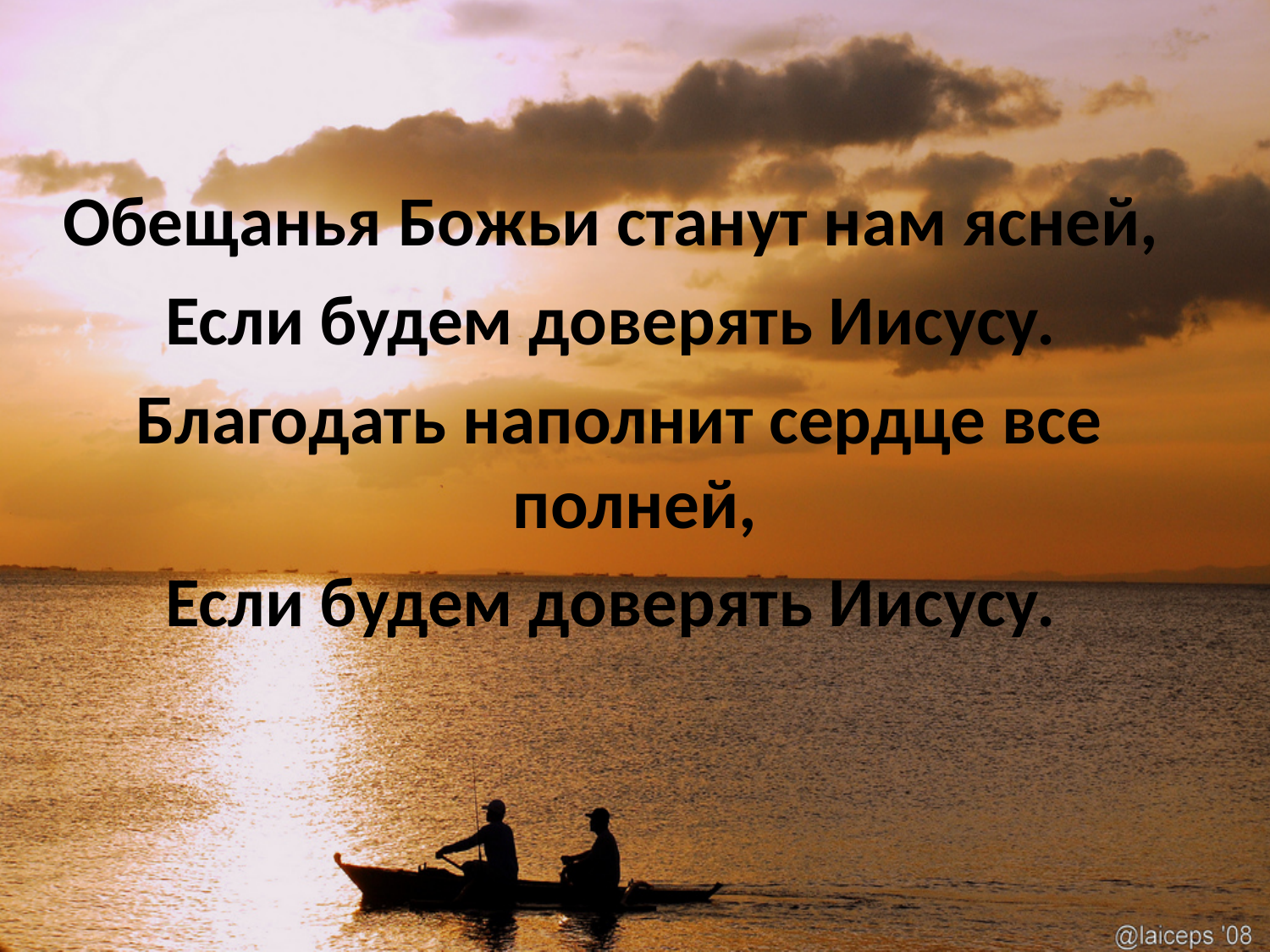

#
Обещанья Божьи станут нам ясней,
Если будем доверять Иисусу.
Благодать наполнит сердце все полней,
Если будем доверять Иисусу.